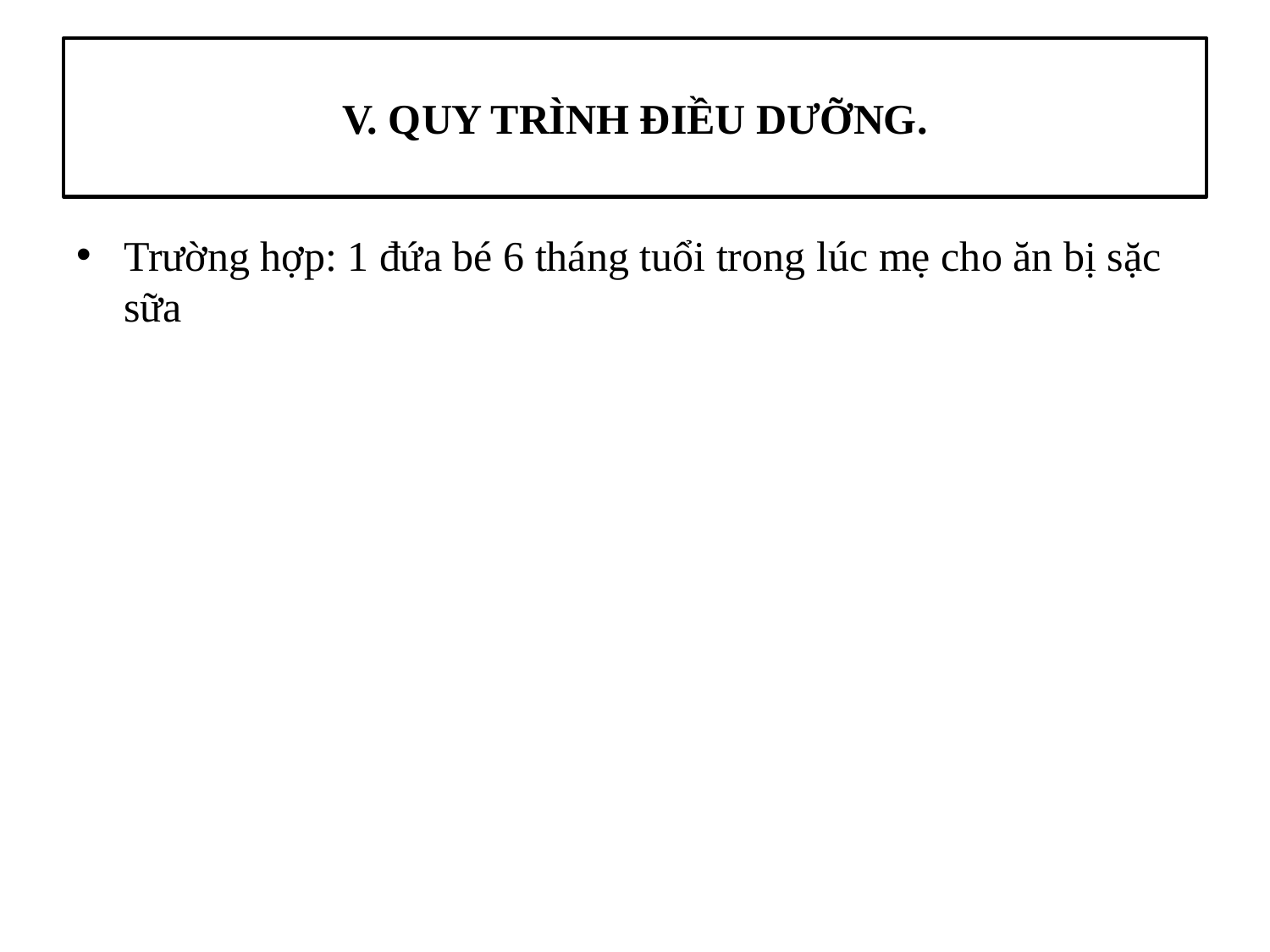

# V. QUY TRÌNH ĐIỀU DƯỠNG.
Trường hợp: 1 đứa bé 6 tháng tuổi trong lúc mẹ cho ăn bị sặc sữa